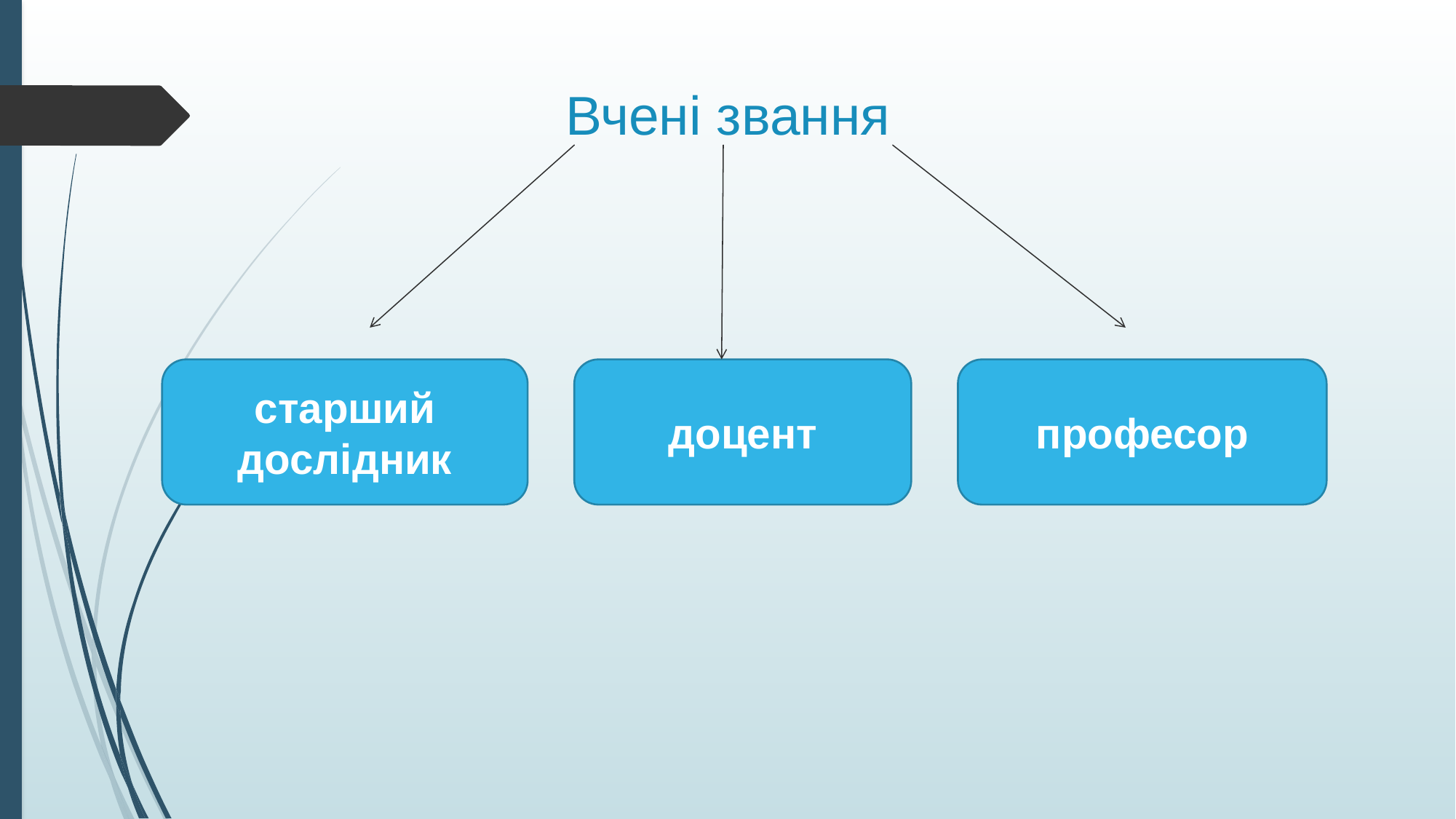

# Вчені звання

старший дослідник
доцент
професор